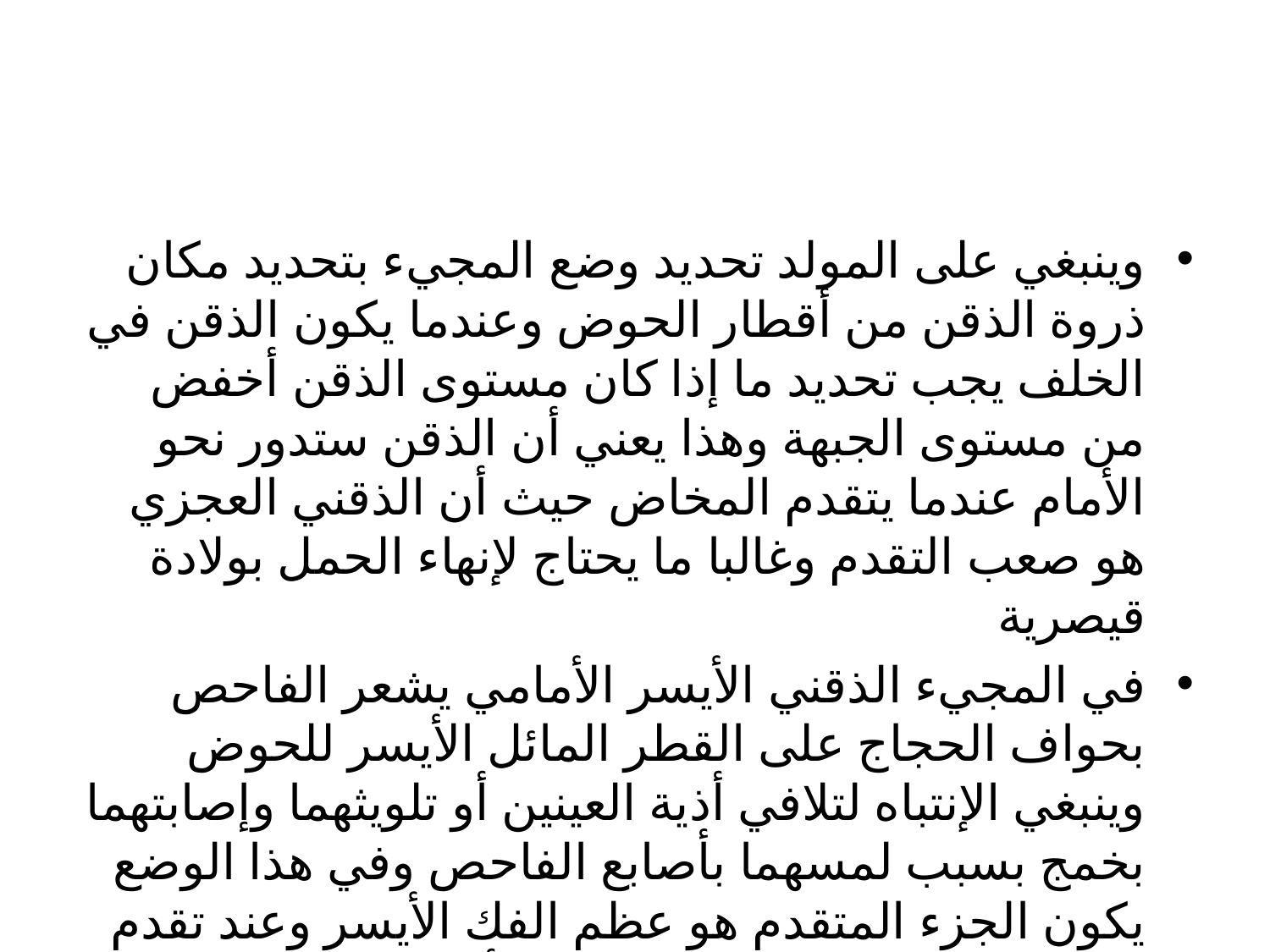

#
وينبغي على المولد تحديد وضع المجيء بتحديد مكان ذروة الذقن من أقطار الحوض وعندما يكون الذقن في الخلف يجب تحديد ما إذا كان مستوى الذقن أخفض من مستوى الجبهة وهذا يعني أن الذقن ستدور نحو الأمام عندما يتقدم المخاض حيث أن الذقني العجزي هو صعب التقدم وغالبا ما يحتاج لإنهاء الحمل بولادة قيصرية
في المجيء الذقني الأيسر الأمامي يشعر الفاحص بحواف الحجاج على القطر المائل الأيسر للحوض وينبغي الإنتباه لتلافي أذية العينين أو تلويثهما وإصابتهما بخمج بسبب لمسهما بأصابع الفاحص وفي هذا الوضع يكون الجزء المتقدم هو عظم الفك الأيسر وعند تقدم المخاض يحدث فرط إنبساط بالرأس وتصبح الذقن هي الجزء المتقدم وتدور